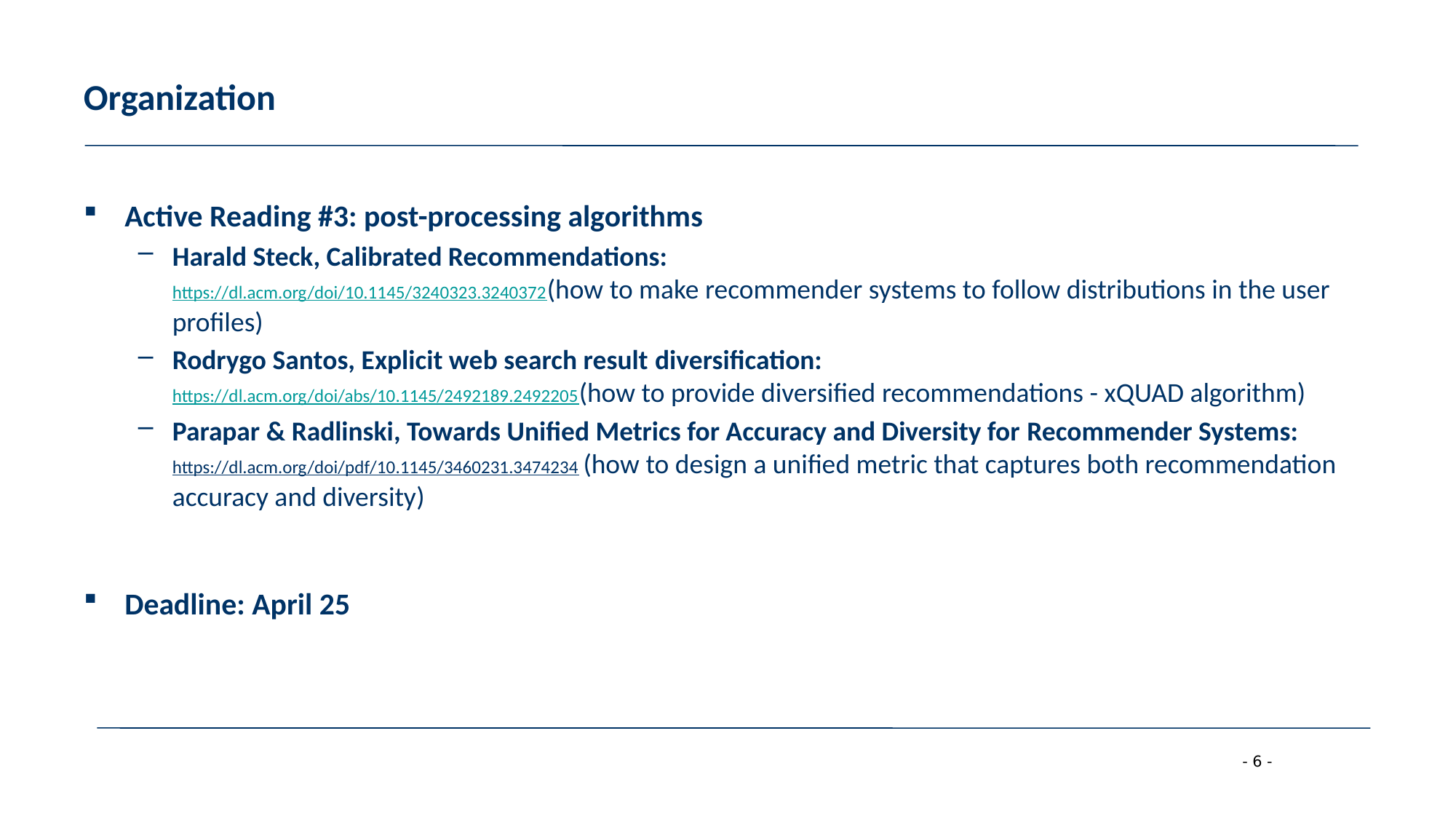

# Organization
Active Reading #3: post-processing algorithms
Harald Steck, Calibrated Recommendations: 
https://dl.acm.org/doi/10.1145/3240323.3240372
(how to make recommender systems to follow distributions in the user profiles)
Rodrygo Santos, Explicit web search result diversification: 
https://dl.acm.org/doi/abs/10.1145/2492189.2492205
(how to provide diversified recommendations - xQUAD algorithm)
Parapar & Radlinski, Towards Unified Metrics for Accuracy and Diversity for Recommender Systems: 
https://dl.acm.org/doi/pdf/10.1145/3460231.3474234
(how to design a unified metric that captures both recommendation accuracy and diversity)

Deadline: April 25